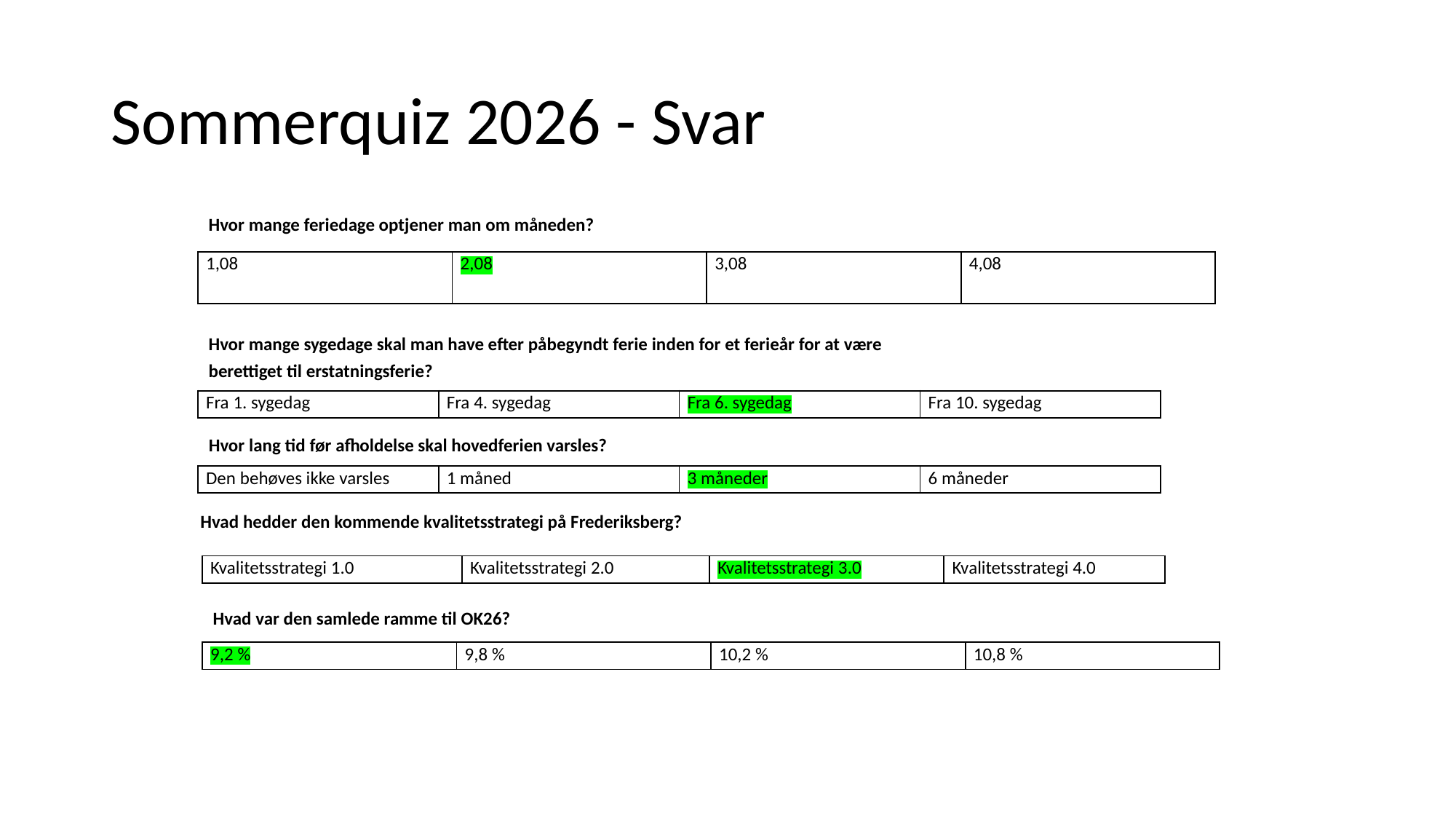

# Sommerquiz 2026 - Svar
Hvor mange feriedage optjener man om måneden?
| 1,08 | 2,08 | 3,08 | 4,08 |
| --- | --- | --- | --- |
Hvor mange sygedage skal man have efter påbegyndt ferie inden for et ferieår for at være berettiget til erstatningsferie?
| Fra 1. sygedag | Fra 4. sygedag | Fra 6. sygedag | Fra 10. sygedag |
| --- | --- | --- | --- |
Hvor lang tid før afholdelse skal hovedferien varsles?
| Den behøves ikke varsles | 1 måned | 3 måneder | 6 måneder |
| --- | --- | --- | --- |
Hvad hedder den kommende kvalitetsstrategi på Frederiksberg?
| Kvalitetsstrategi 1.0 | Kvalitetsstrategi 2.0 | Kvalitetsstrategi 3.0 | Kvalitetsstrategi 4.0 |
| --- | --- | --- | --- |
Hvad var den samlede ramme til OK26?
| 9,2 % | 9,8 % | 10,2 % | 10,8 % |
| --- | --- | --- | --- |